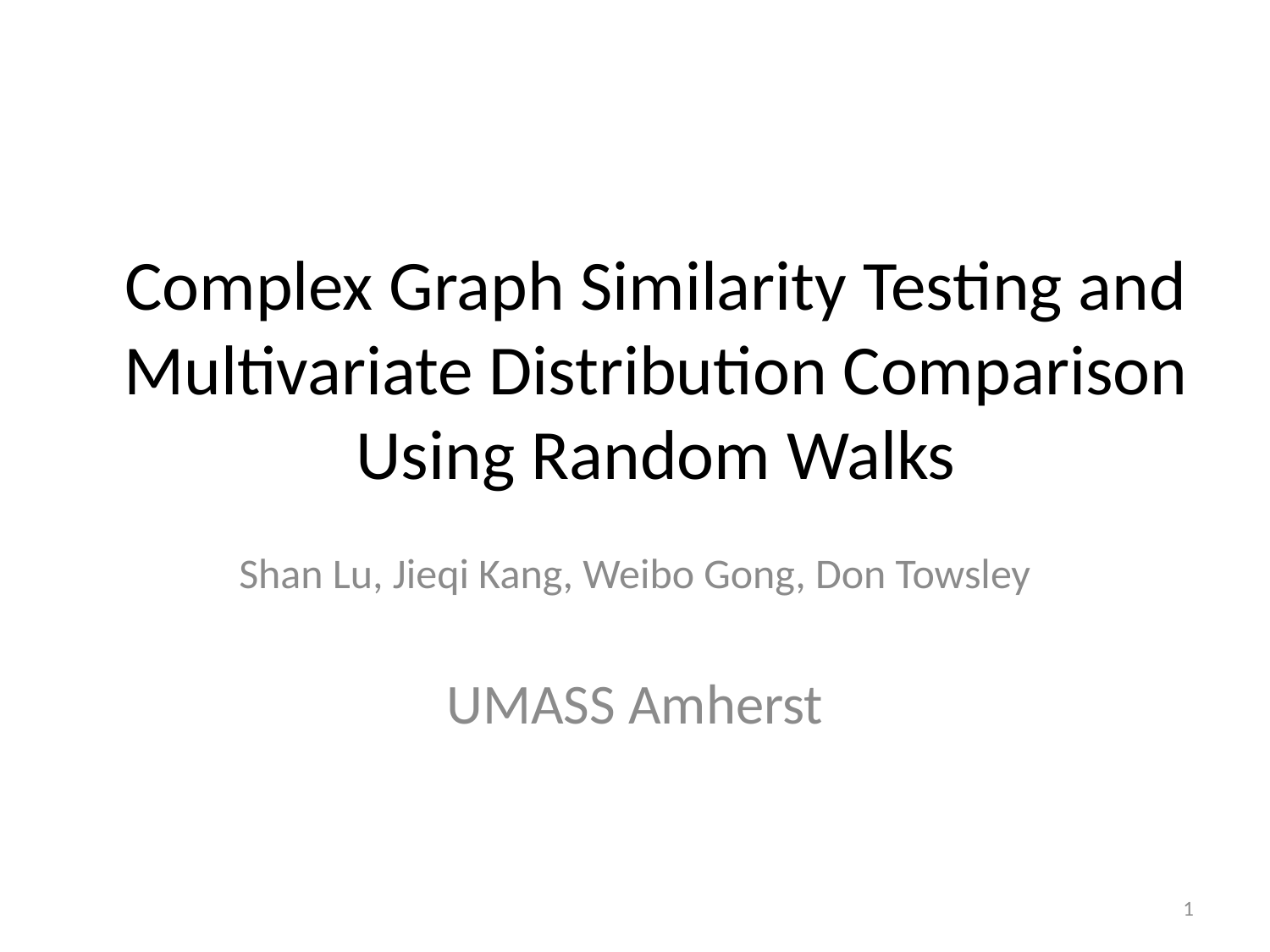

# Complex Graph Similarity Testing and Multivariate Distribution Comparison Using Random Walks
Shan Lu, Jieqi Kang, Weibo Gong, Don Towsley

UMASS Amherst
1